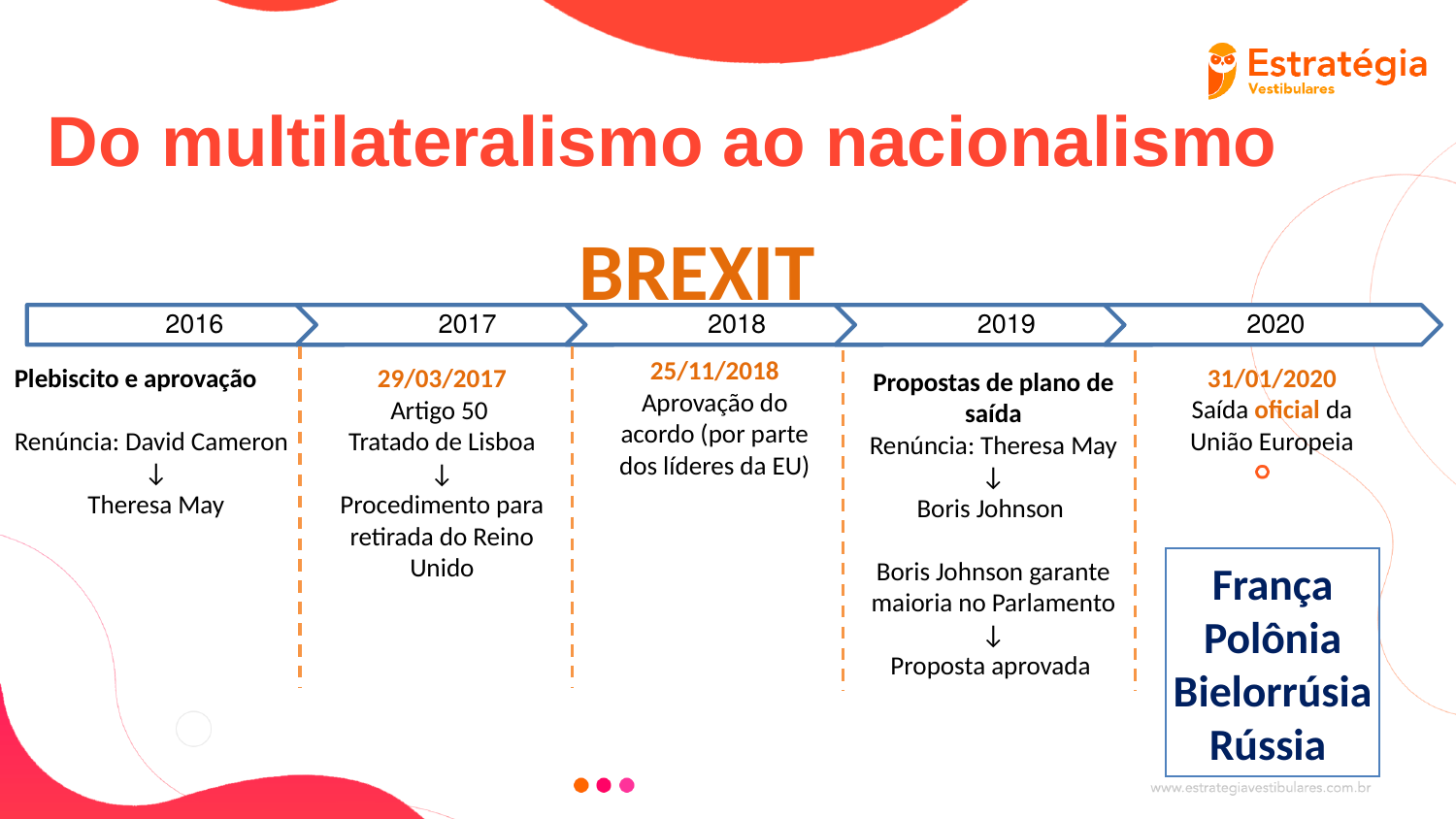

Do multilateralismo ao nacionalismo
BREXIT
2016
2017
2018
2019
2020
25/11/2018
Aprovação do acordo (por parte dos líderes da EU)
Plebiscito e aprovação

Renúncia: David Cameron
↓
Theresa May
31/01/2020
Saída oficial da União Europeia
29/03/2017
Artigo 50
Tratado de Lisboa
↓
Procedimento para retirada do Reino Unido
Propostas de plano de saída
Renúncia: Theresa May
↓
Boris Johnson

Boris Johnson garante maioria no Parlamento
↓
Proposta aprovada
França
Polônia
Bielorrúsia
Rússia